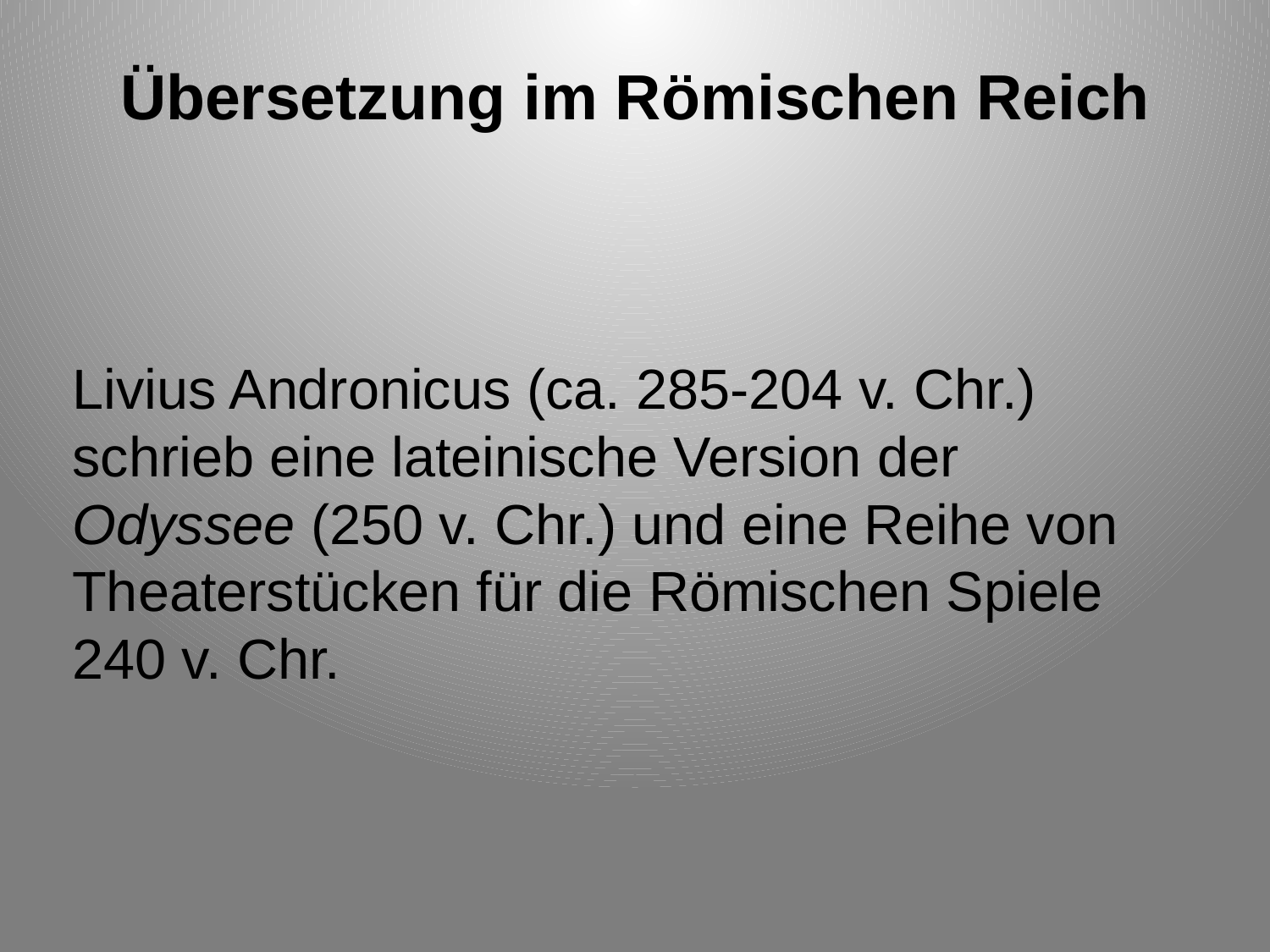

# Übersetzung im Römischen Reich
Livius Andronicus (ca. 285-204 v. Chr.) schrieb eine lateinische Version der Odyssee (250 v. Chr.) und eine Reihe von Theaterstücken für die Römischen Spiele 240 v. Chr.